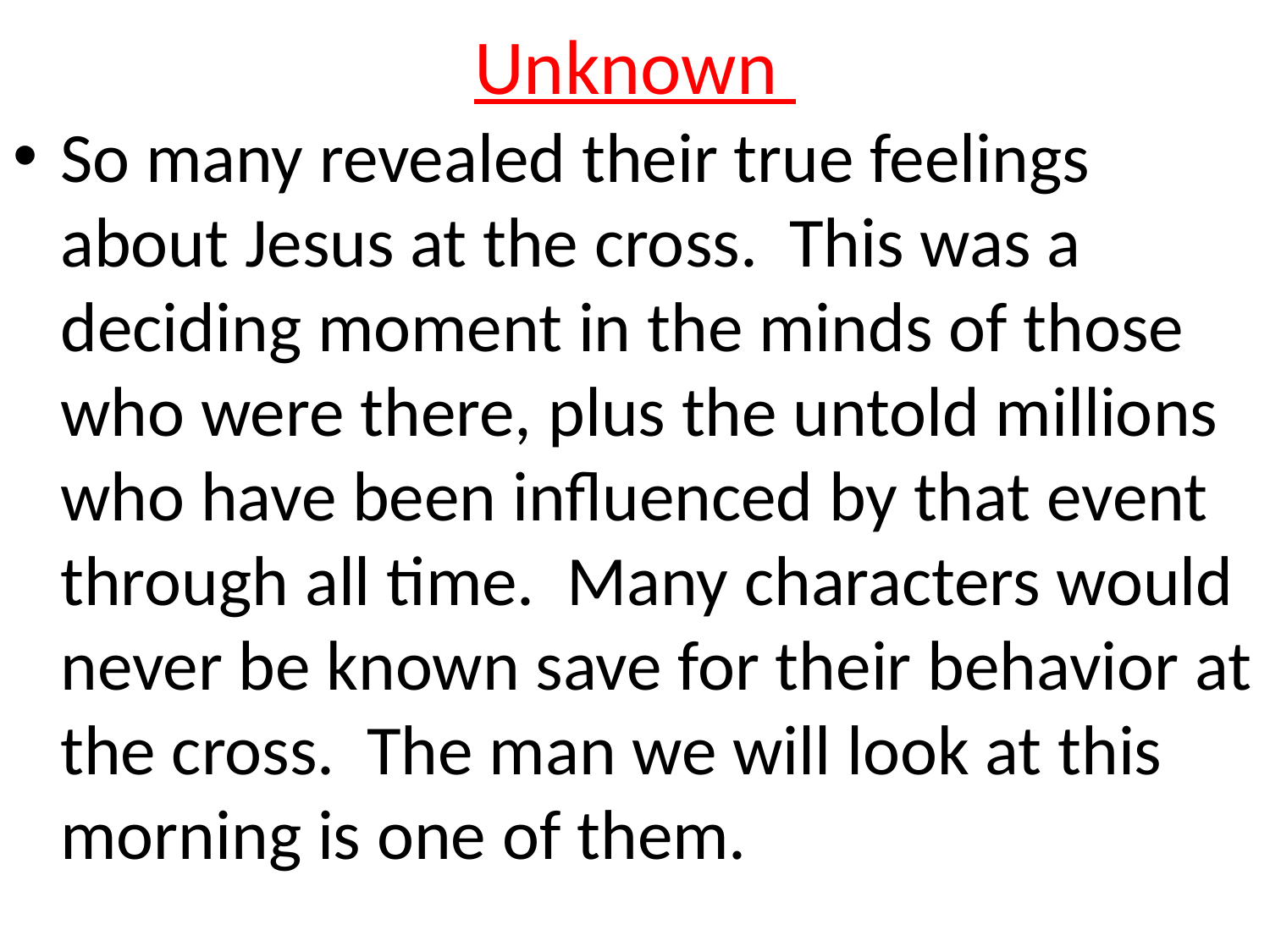

# Unknown
So many revealed their true feelings about Jesus at the cross.  This was a deciding moment in the minds of those who were there, plus the untold millions who have been influenced by that event through all time.  Many characters would never be known save for their behavior at the cross.  The man we will look at this morning is one of them.